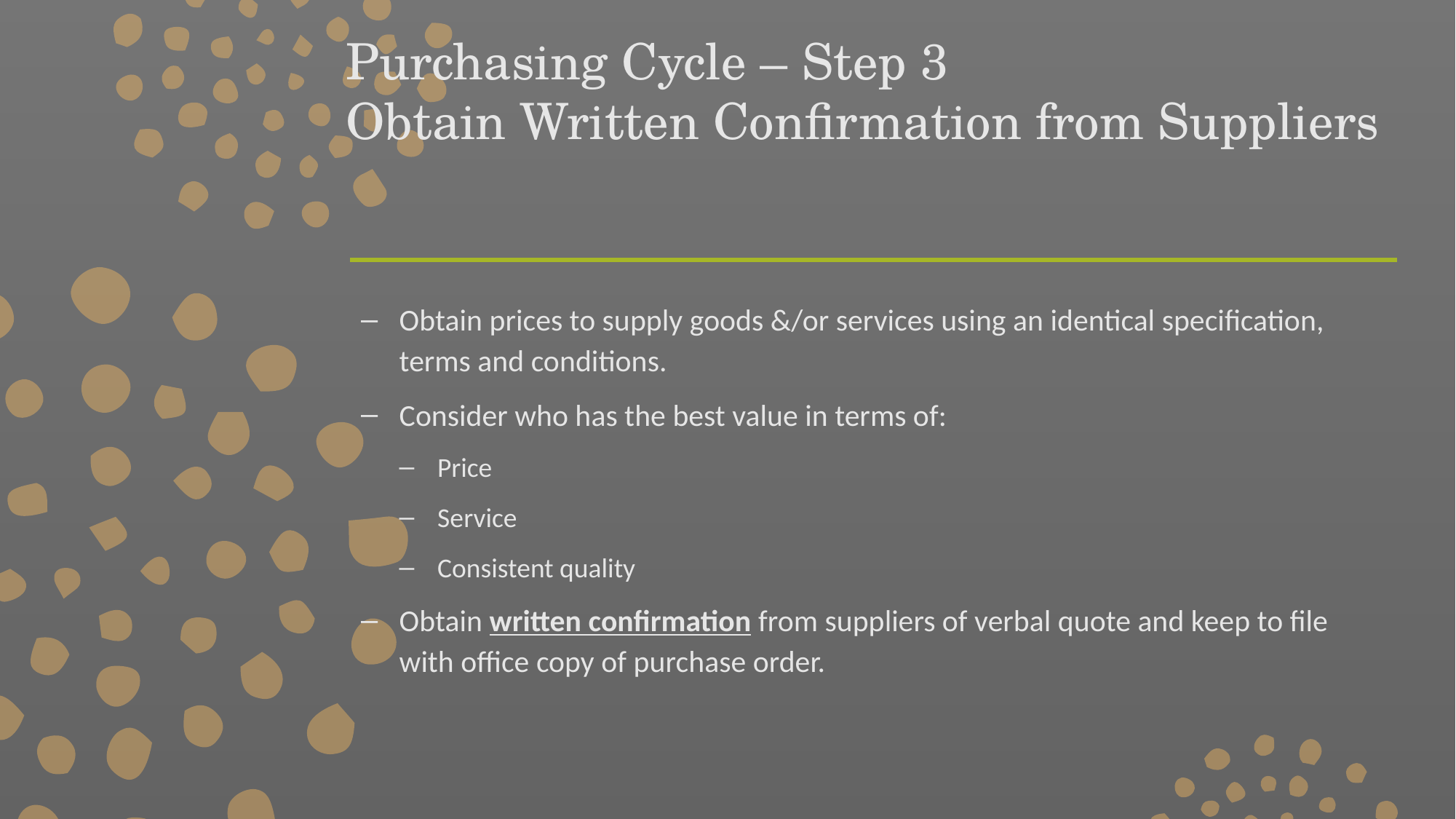

# Purchasing Cycle – Step 3 Obtain Written Confirmation from Suppliers
Obtain prices to supply goods &/or services using an identical specification, terms and conditions.
Consider who has the best value in terms of:
Price
Service
Consistent quality
Obtain written confirmation from suppliers of verbal quote and keep to file with office copy of purchase order.